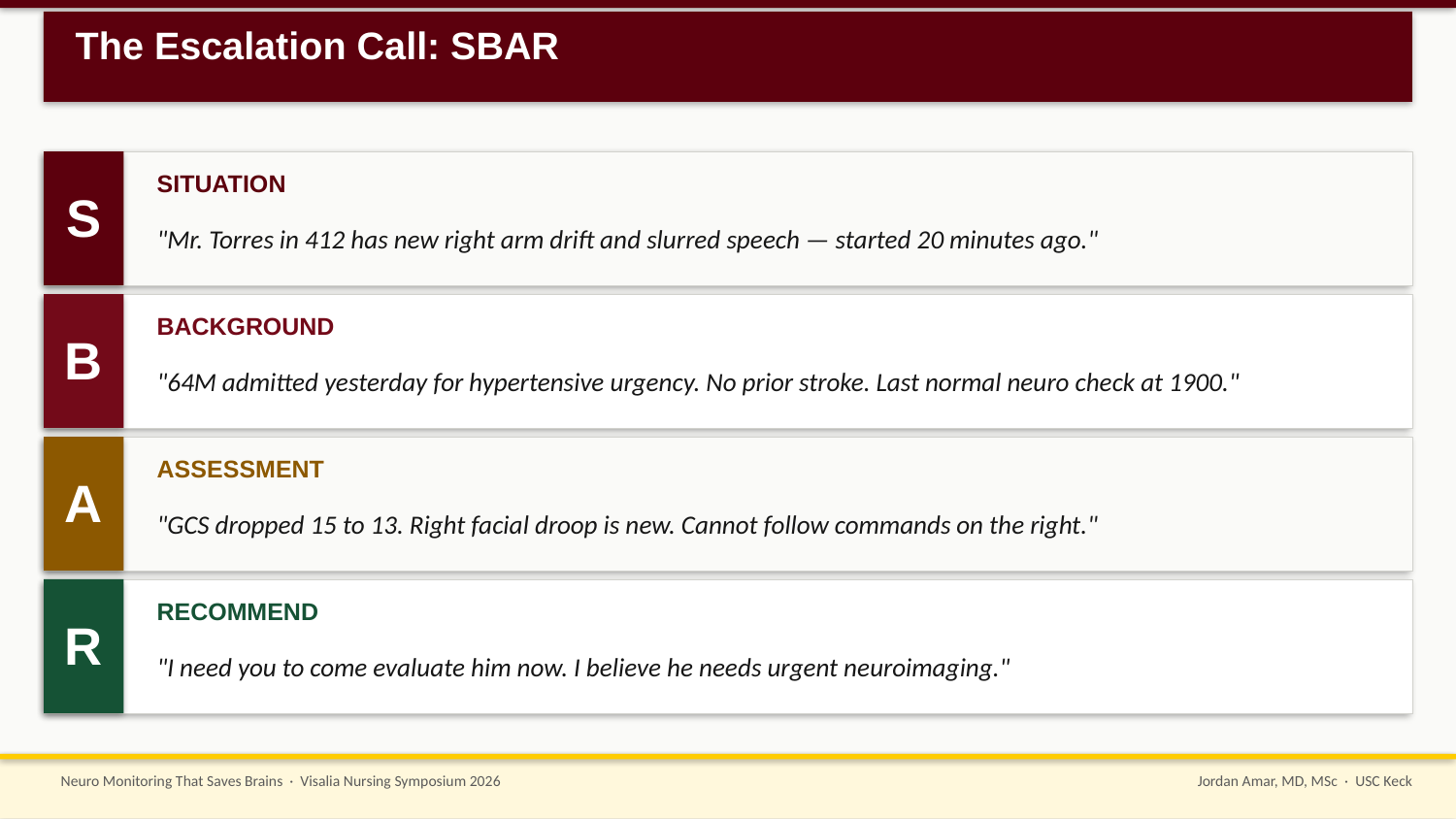

The Escalation Call: SBAR

SITUATION
S
"Mr. Torres in 412 has new right arm drift and slurred speech — started 20 minutes ago."

BACKGROUND
B
"64M admitted yesterday for hypertensive urgency. No prior stroke. Last normal neuro check at 1900."

ASSESSMENT
A
"GCS dropped 15 to 13. Right facial droop is new. Cannot follow commands on the right."

RECOMMEND
R
"I need you to come evaluate him now. I believe he needs urgent neuroimaging."

Neuro Monitoring That Saves Brains  ·  Visalia Nursing Symposium 2026
Jordan Amar, MD, MSc  ·  USC Keck